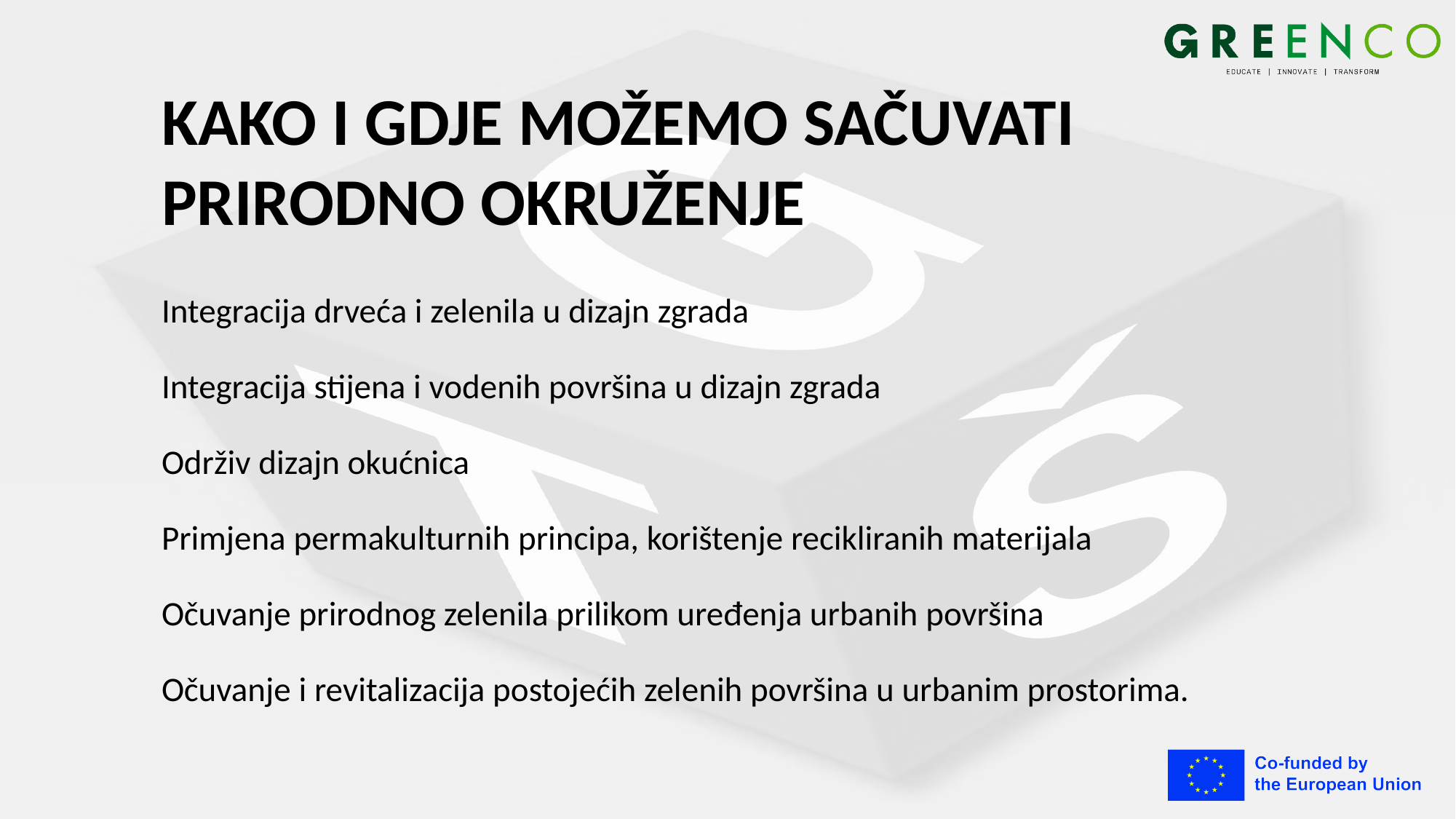

# KAKO I GDJE MOŽEMO SAČUVATI PRIRODNO OKRUŽENJE
Integracija drveća i zelenila u dizajn zgrada
Integracija stijena i vodenih površina u dizajn zgrada
Održiv dizajn okućnica
Primjena permakulturnih principa, korištenje recikliranih materijala
Očuvanje prirodnog zelenila prilikom uređenja urbanih površina
Očuvanje i revitalizacija postojećih zelenih površina u urbanim prostorima.